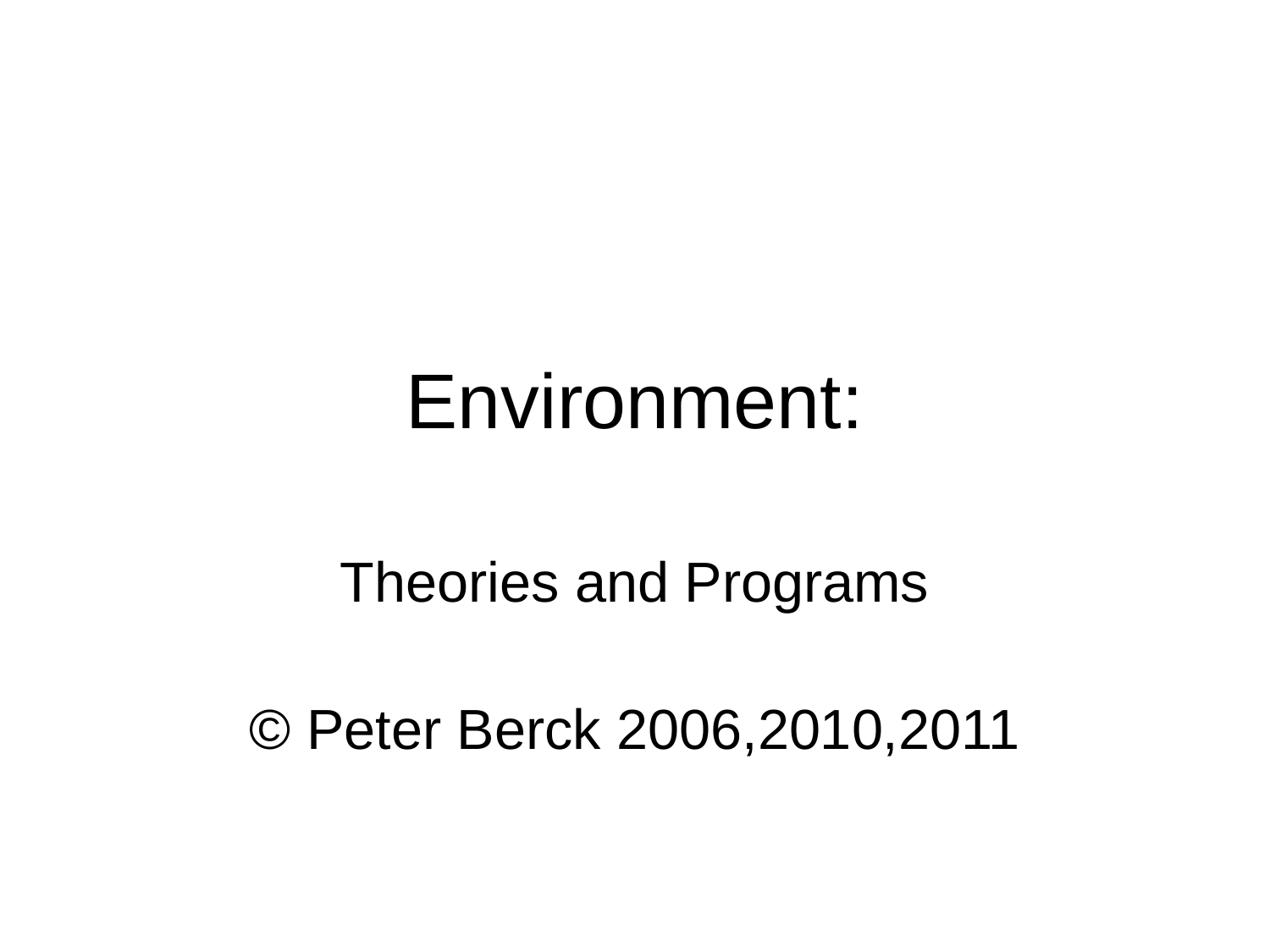

# Environment:
Theories and Programs
© Peter Berck 2006,2010,2011